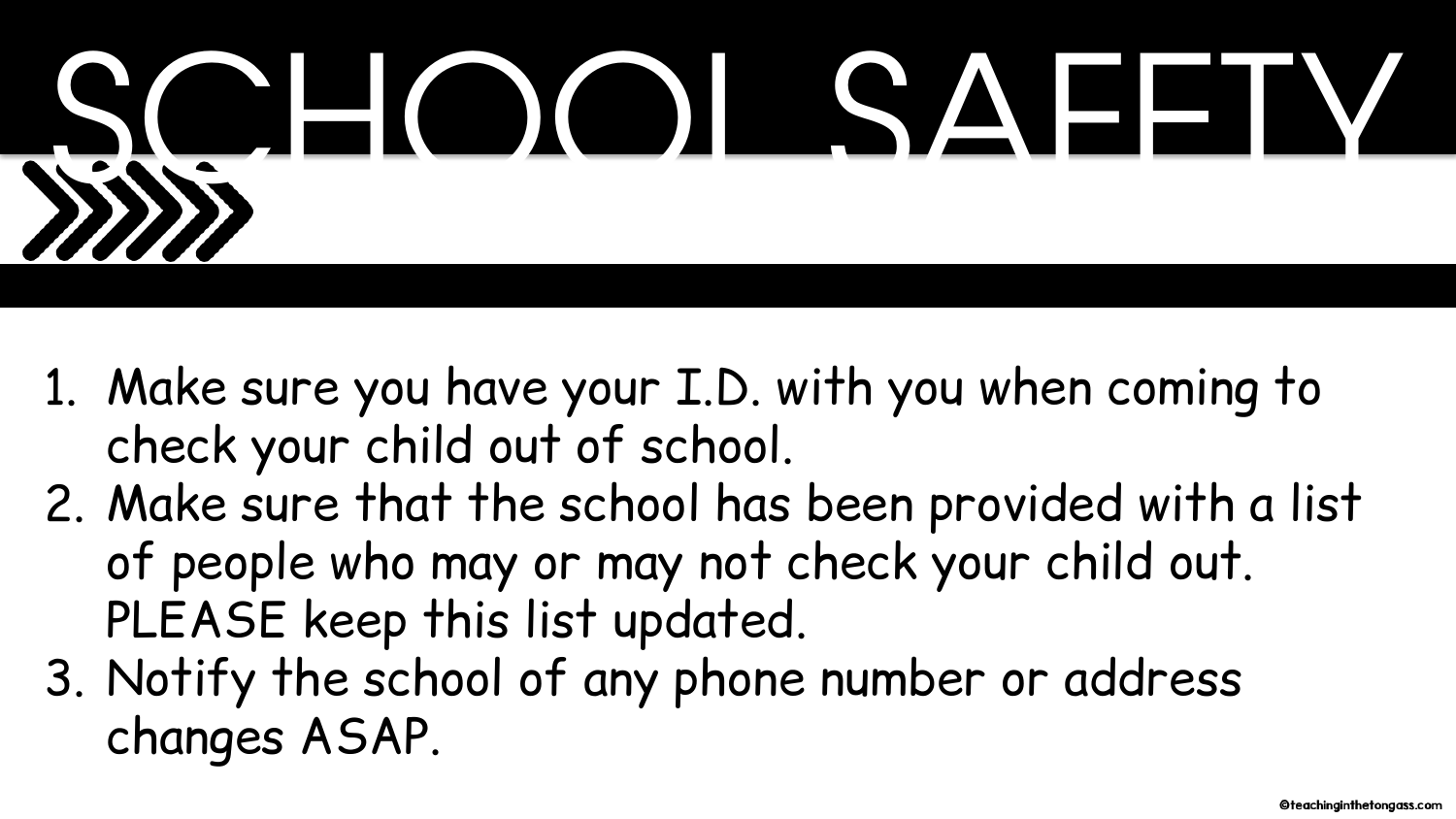

SCHOOL SAFETY

Make sure you have your I.D. with you when coming to check your child out of school.
Make sure that the school has been provided with a list of people who may or may not check your child out. PLEASE keep this list updated.
Notify the school of any phone number or address changes ASAP.